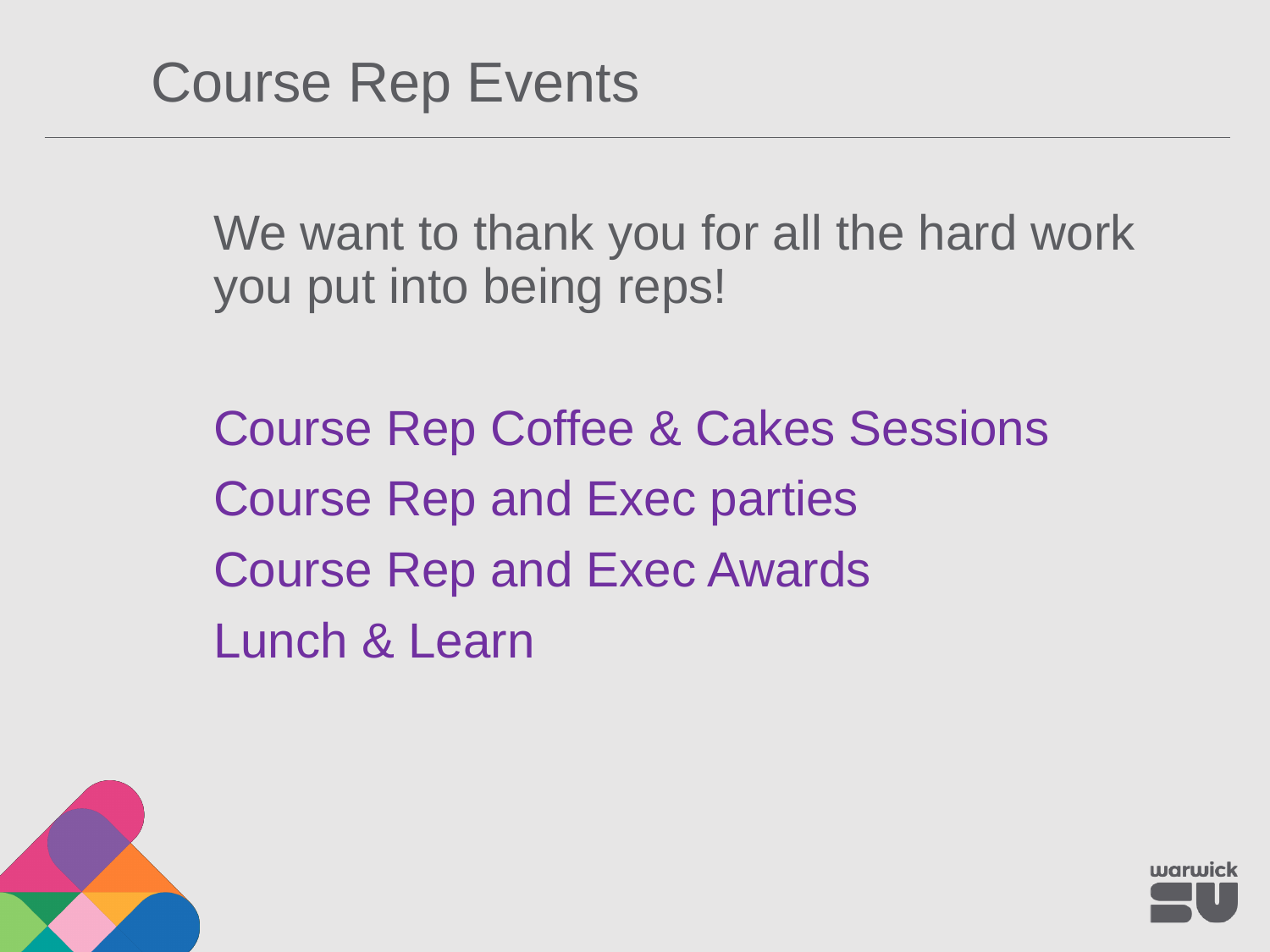

Course Rep Events
We want to thank you for all the hard work you put into being reps!

Course Rep Coffee & Cakes Sessions
Course Rep and Exec parties
Course Rep and Exec Awards
Lunch & Learn